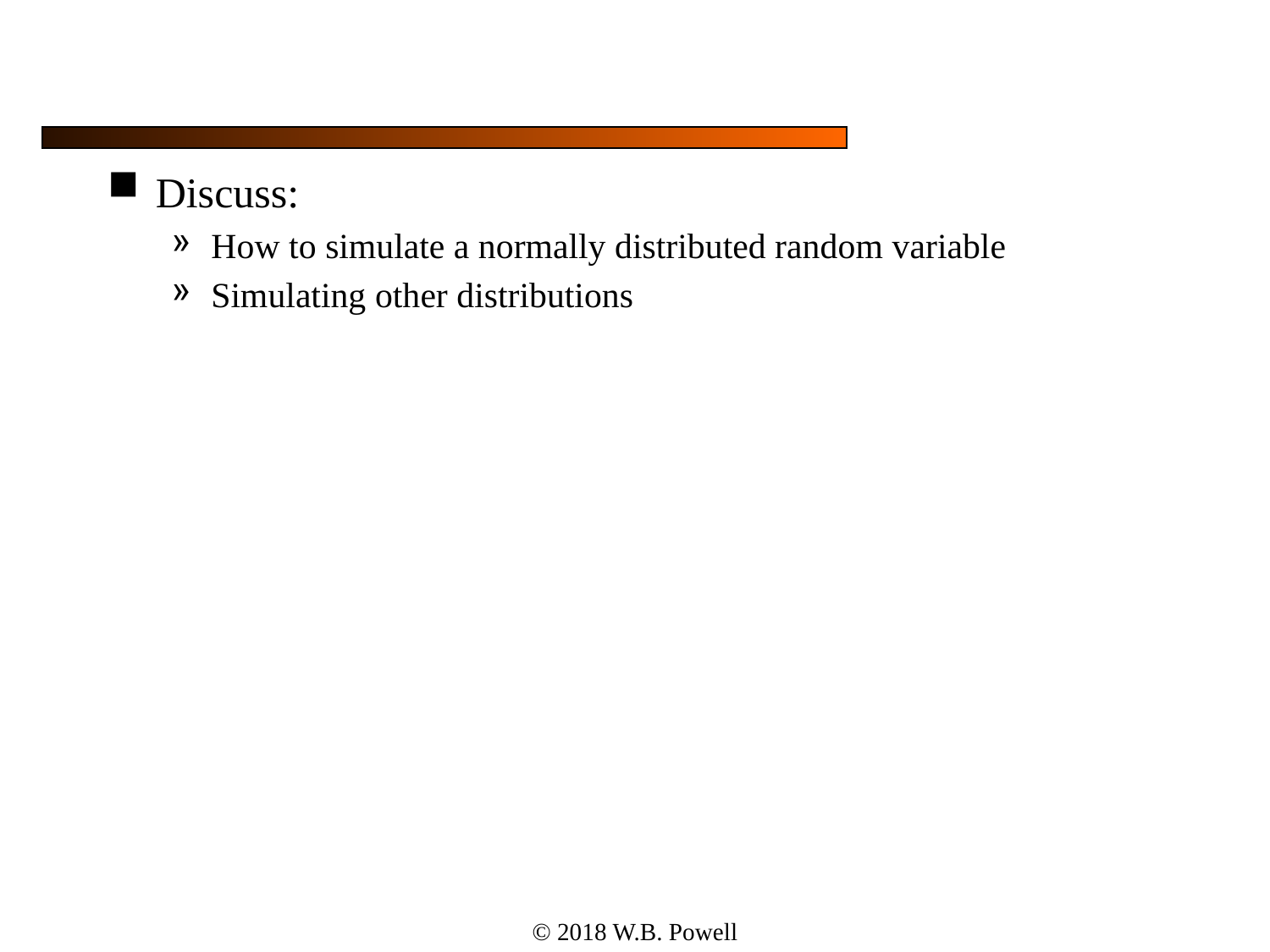

#
Discuss:
How to simulate a normally distributed random variable
Simulating other distributions

© 2018 W.B. Powell